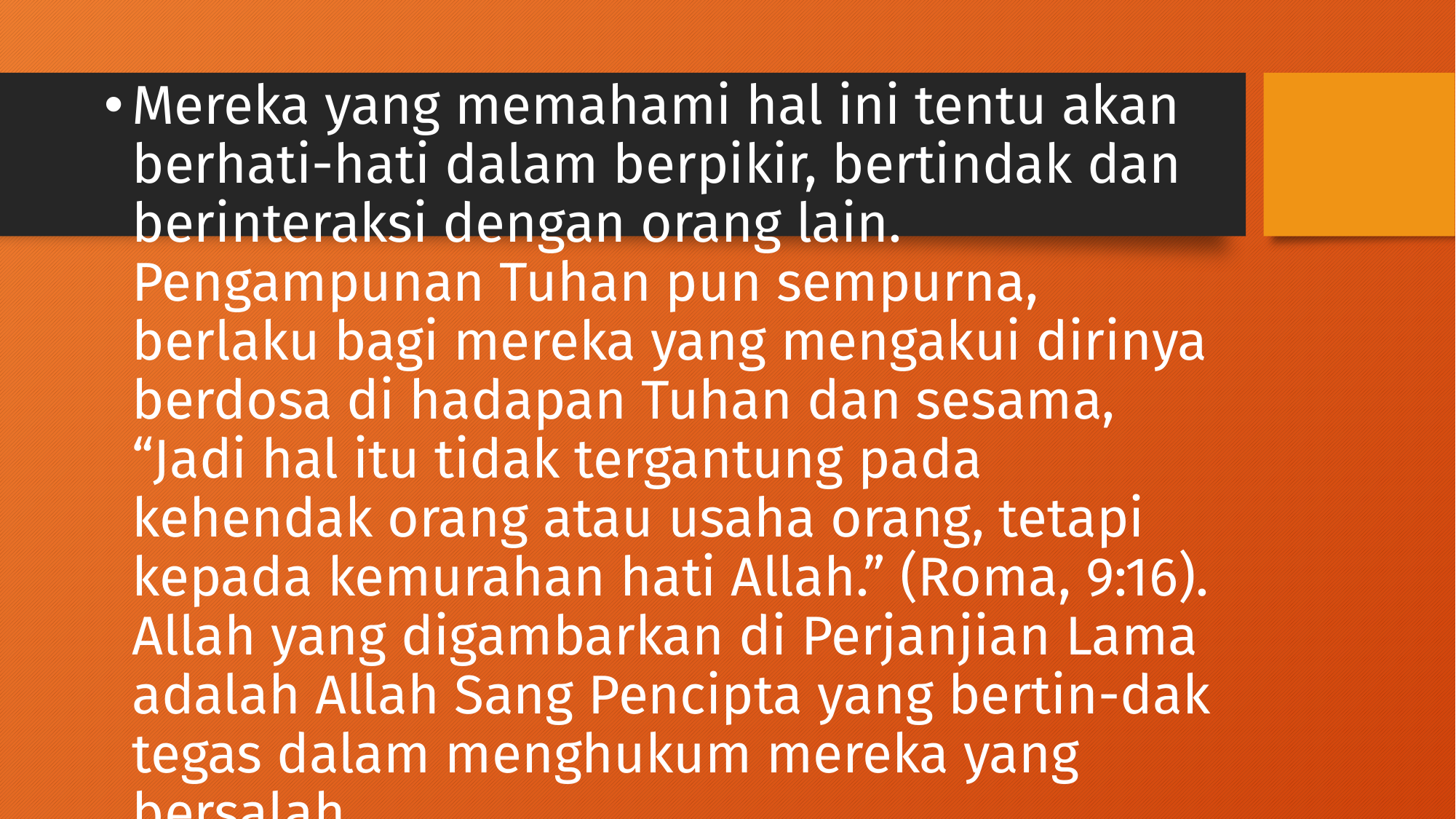

Mereka yang memahami hal ini tentu akan berhati-hati dalam berpikir, bertindak dan berinteraksi dengan orang lain. Pengampunan Tuhan pun sempurna, berlaku bagi mereka yang mengakui dirinya berdosa di hadapan Tuhan dan sesama, “Jadi hal itu tidak tergantung pada kehendak orang atau usaha orang, tetapi kepada kemurahan hati Allah.” (Roma, 9:16). Allah yang digambarkan di Perjanjian Lama adalah Allah Sang Pencipta yang bertin-dak tegas dalam menghukum mereka yang bersalah.